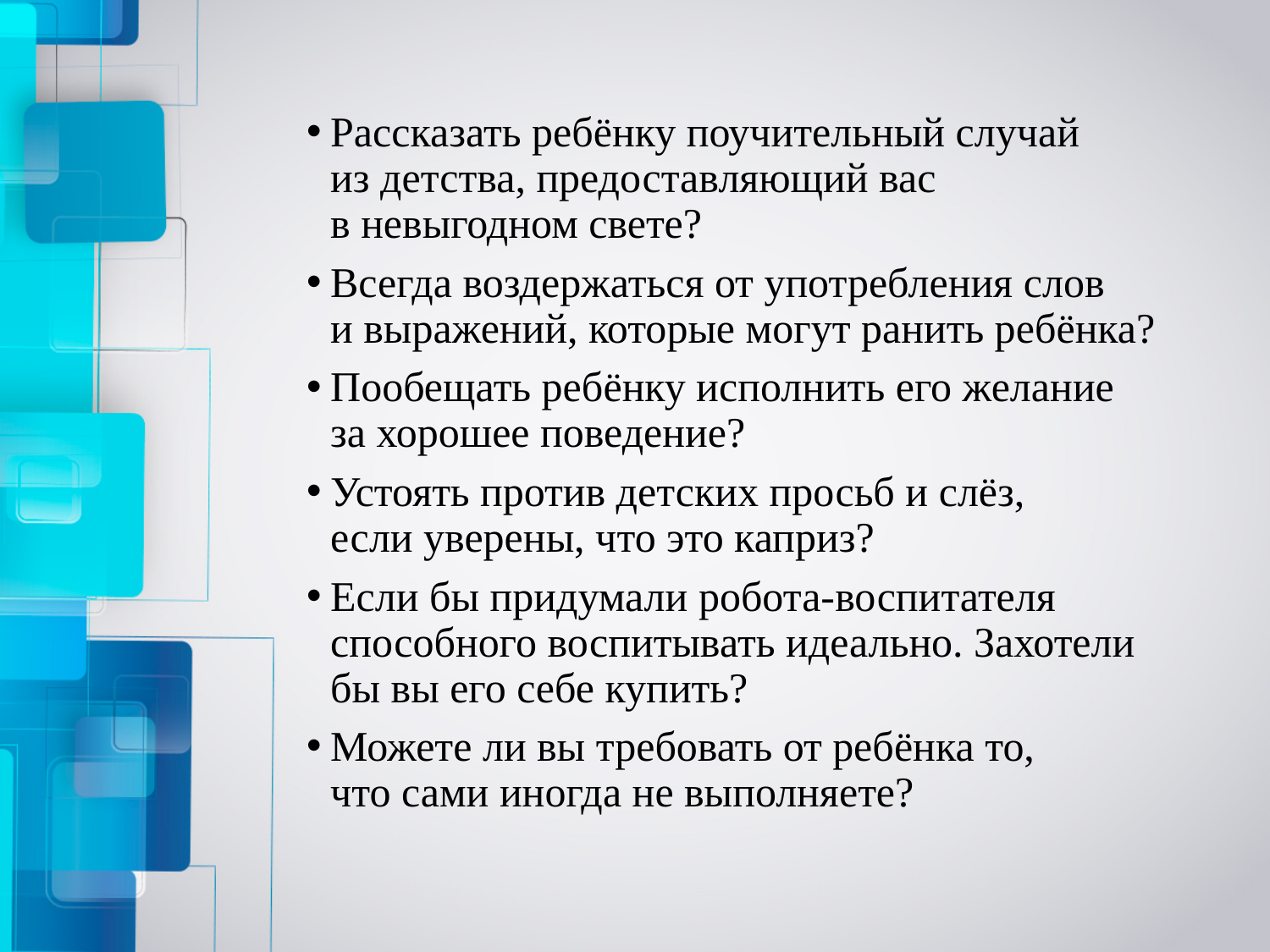

Рассказать ребёнку поучительный случай
из детства, предоставляющий вас
в невыгодном свете?
Всегда воздержаться от употребления слов
и выражений, которые могут ранить ребёнка?
Пообещать ребёнку исполнить его желание
за хорошее поведение?
Устоять против детских просьб и слёз,
если уверены, что это каприз?
Если бы придумали робота-воспитателя способного воспитывать идеально. Захотели бы вы его себе купить?
Можете ли вы требовать от ребёнка то,
что сами иногда не выполняете?